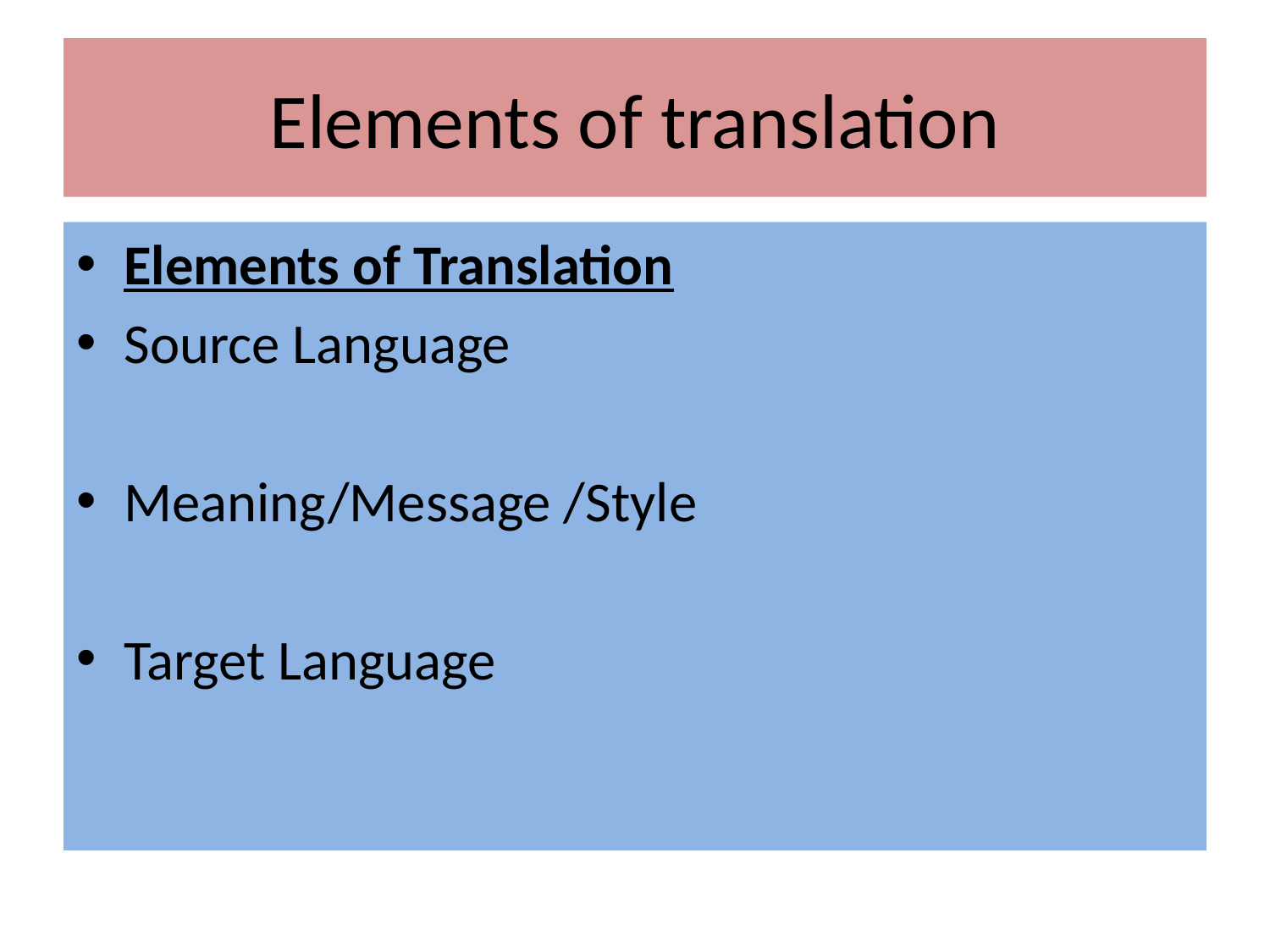

# Elements of translation
Elements of Translation
Source Language

Meaning/Message /Style

Target Language